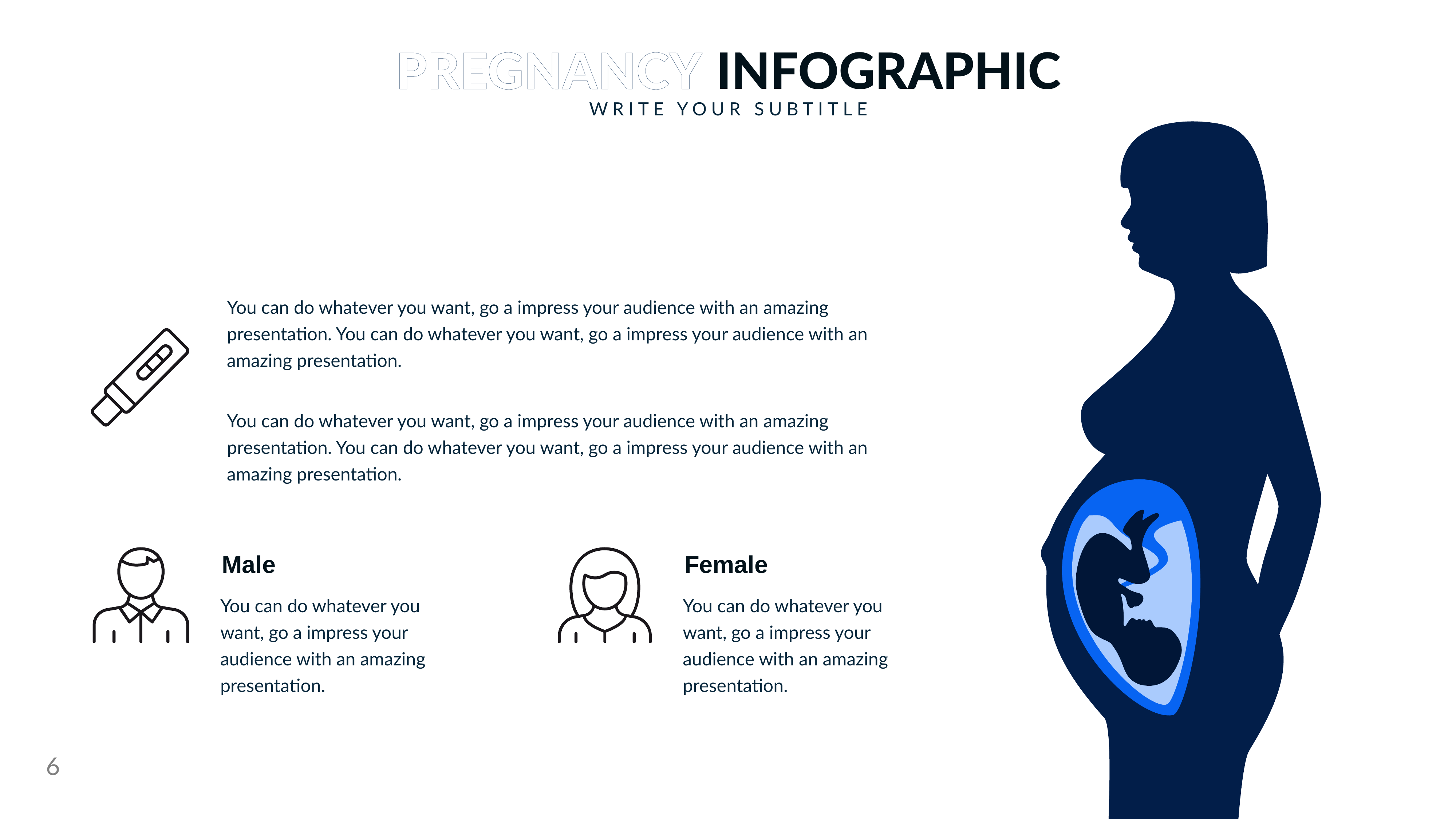

PREGNANCY INFOGRAPHIC
WRITE YOUR SUBTITLE

You can do whatever you want, go a impress your audience with an amazing presentation. You can do whatever you want, go a impress your audience with an amazing presentation.

You can do whatever you want, go a impress your audience with an amazing presentation. You can do whatever you want, go a impress your audience with an amazing presentation.

Male
Female

You can do whatever you want, go a impress your audience with an amazing presentation.
You can do whatever you want, go a impress your audience with an amazing presentation.